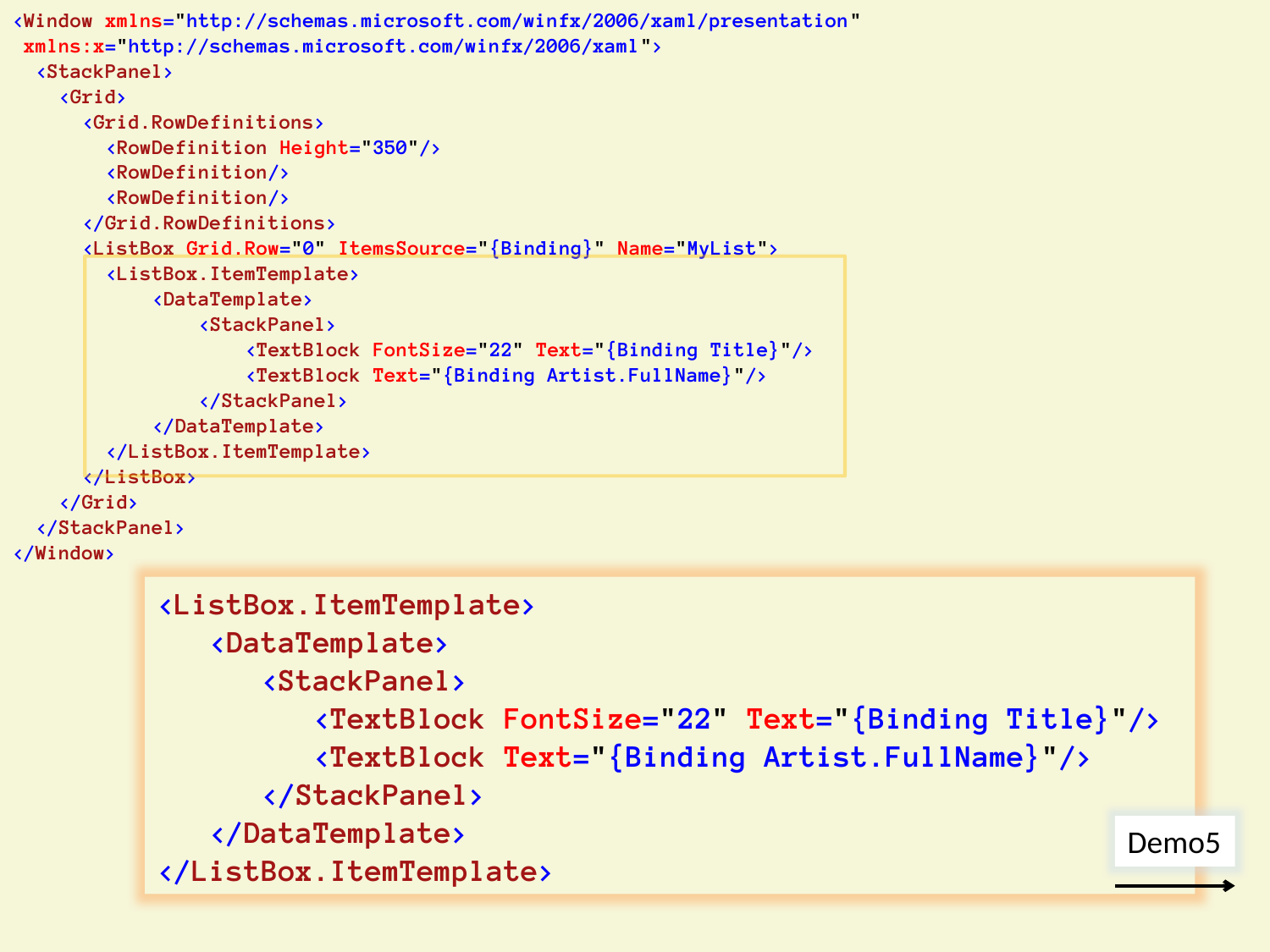

<Window xmlns="http://schemas.microsoft.com/winfx/2006/xaml/presentation"
 xmlns:x="http://schemas.microsoft.com/winfx/2006/xaml">
  <StackPanel>
    <Grid>
      <Grid.RowDefinitions>
        <RowDefinition Height="350"/>
        <RowDefinition/>
        <RowDefinition/>
      </Grid.RowDefinitions>
      <ListBox Grid.Row="0" ItemsSource="{Binding}" Name="MyList">
        <ListBox.ItemTemplate>
            <DataTemplate>
                <StackPanel>
                    <TextBlock FontSize="22" Text="{Binding Title}"/>
                    <TextBlock Text="{Binding Artist.FullName}"/>
                </StackPanel>
            </DataTemplate>
        </ListBox.ItemTemplate>
      </ListBox>
    </Grid>
  </StackPanel>
</Window>

<ListBox.ItemTemplate>
   <DataTemplate>
      <StackPanel>
         <TextBlock FontSize="22" Text="{Binding Title}"/>
         <TextBlock Text="{Binding Artist.FullName}"/>
      </StackPanel>
   </DataTemplate>
</ListBox.ItemTemplate>
Demo5